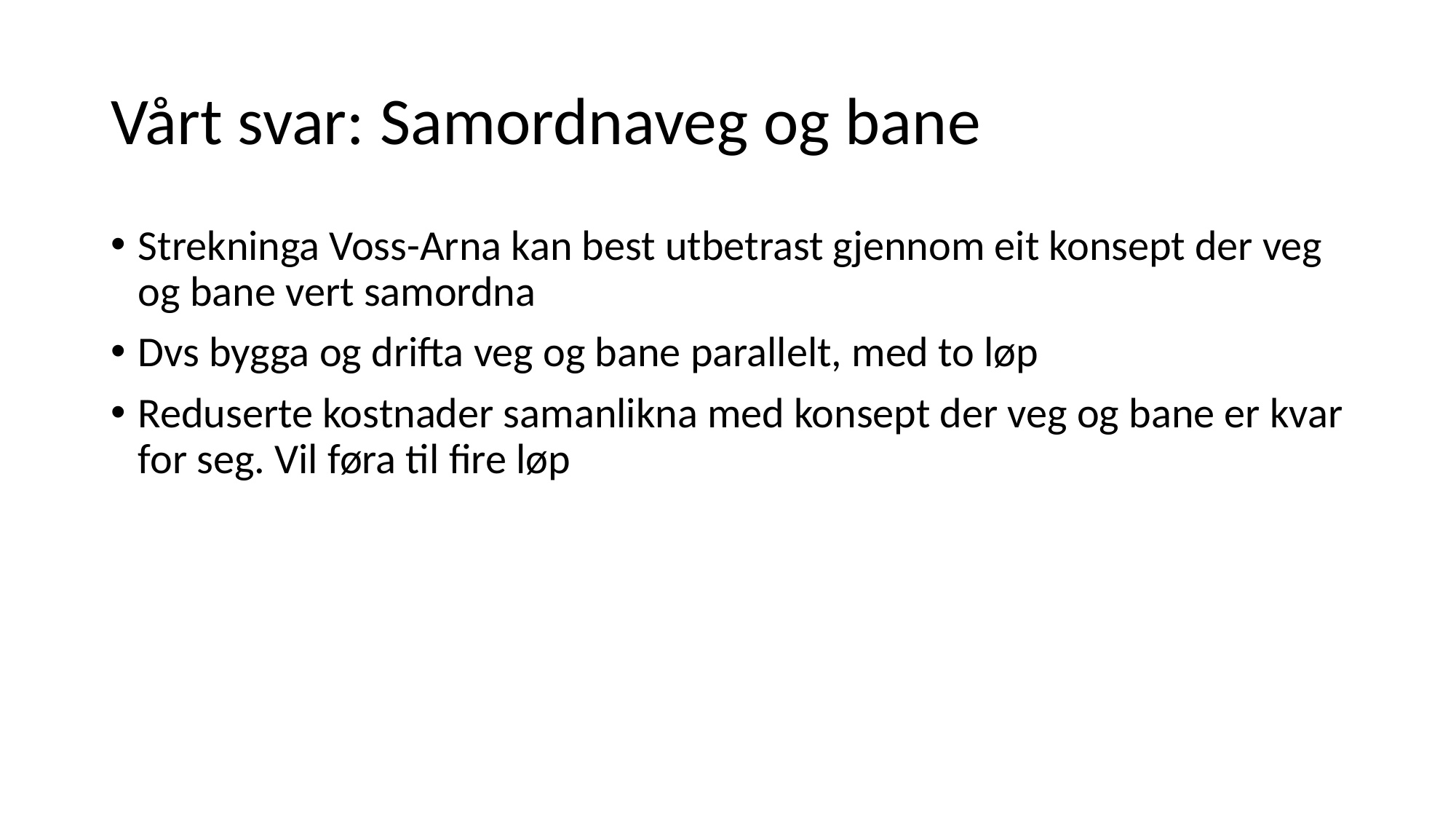

# Vårt svar: Samordnaveg og bane
Strekninga Voss-Arna kan best utbetrast gjennom eit konsept der veg og bane vert samordna
Dvs bygga og drifta veg og bane parallelt, med to løp
Reduserte kostnader samanlikna med konsept der veg og bane er kvar for seg. Vil føra til fire løp